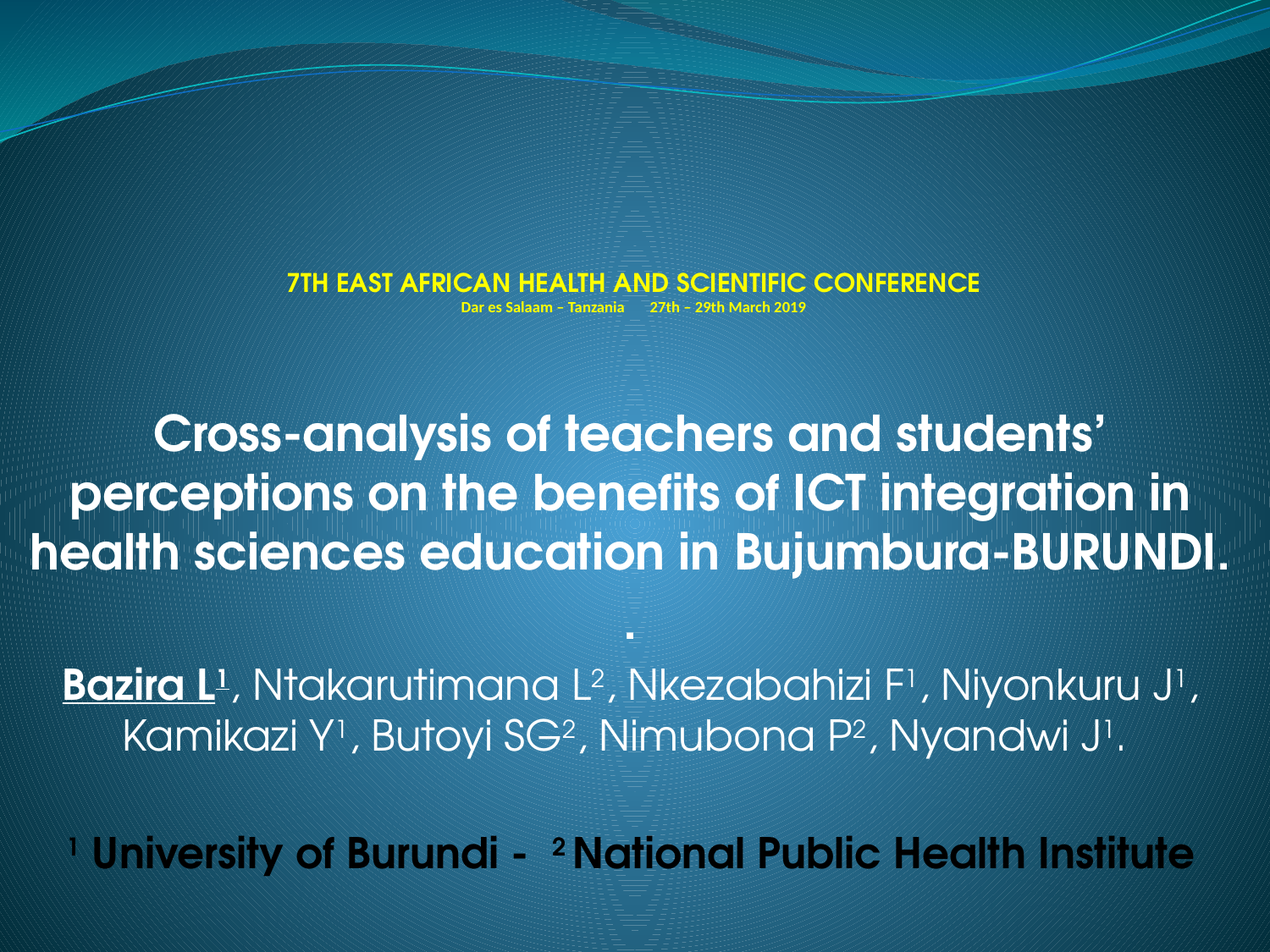

# 7TH EAST AFRICAN HEALTH AND SCIENTIFIC CONFERENCE Dar es Salaam – Tanzania       27th – 29th March 2019
Cross-analysis of teachers and students’ perceptions on the benefits of ICT integration in health sciences education in Bujumbura-BURUNDI.
.
Bazira L1, Ntakarutimana L2, Nkezabahizi F1, Niyonkuru J1, Kamikazi Y1, Butoyi SG2, Nimubona P2, Nyandwi J1.

1 University of Burundi -  2 National Public Health Institute